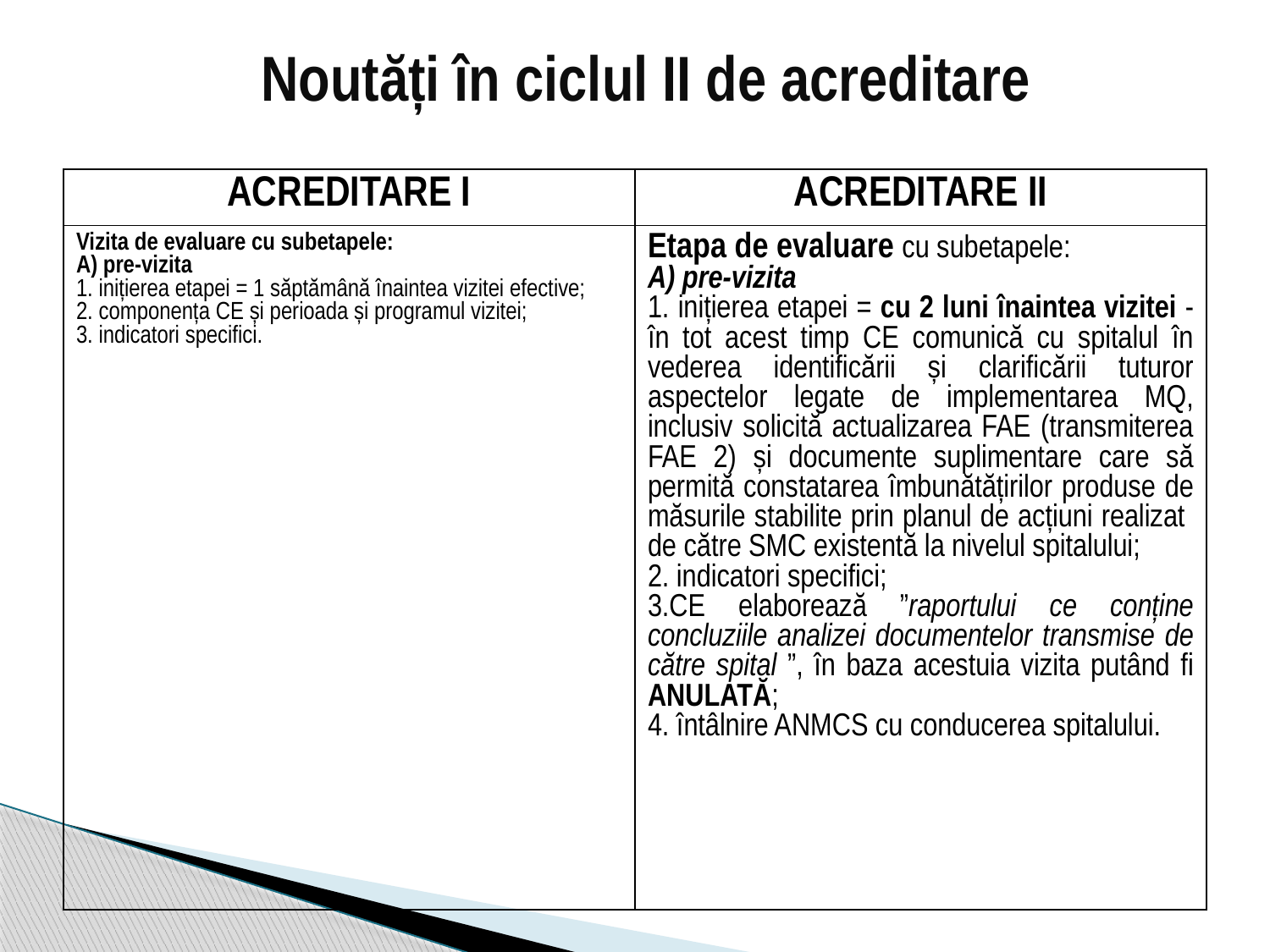

# Noutăți în ciclul II de acreditare
| ACREDITARE I | ACREDITARE II |
| --- | --- |
| Vizita de evaluare cu subetapele: A) pre-vizita 1. inițierea etapei = 1 săptămână înaintea vizitei efective; 2. componența CE și perioada și programul vizitei; 3. indicatori specifici. | Etapa de evaluare cu subetapele: A) pre-vizita 1. inițierea etapei = cu 2 luni înaintea vizitei - în tot acest timp CE comunică cu spitalul în vederea identificării și clarificării tuturor aspectelor legate de implementarea MQ, inclusiv solicită actualizarea FAE (transmiterea FAE 2) și documente suplimentare care să permită constatarea îmbunătățirilor produse de măsurile stabilite prin planul de acțiuni realizat de către SMC existentă la nivelul spitalului; 2. indicatori specifici; 3.CE elaborează ”raportului ce conține concluziile analizei documentelor transmise de către spital ”, în baza acestuia vizita putând fi ANULATĂ; 4. întâlnire ANMCS cu conducerea spitalului. |